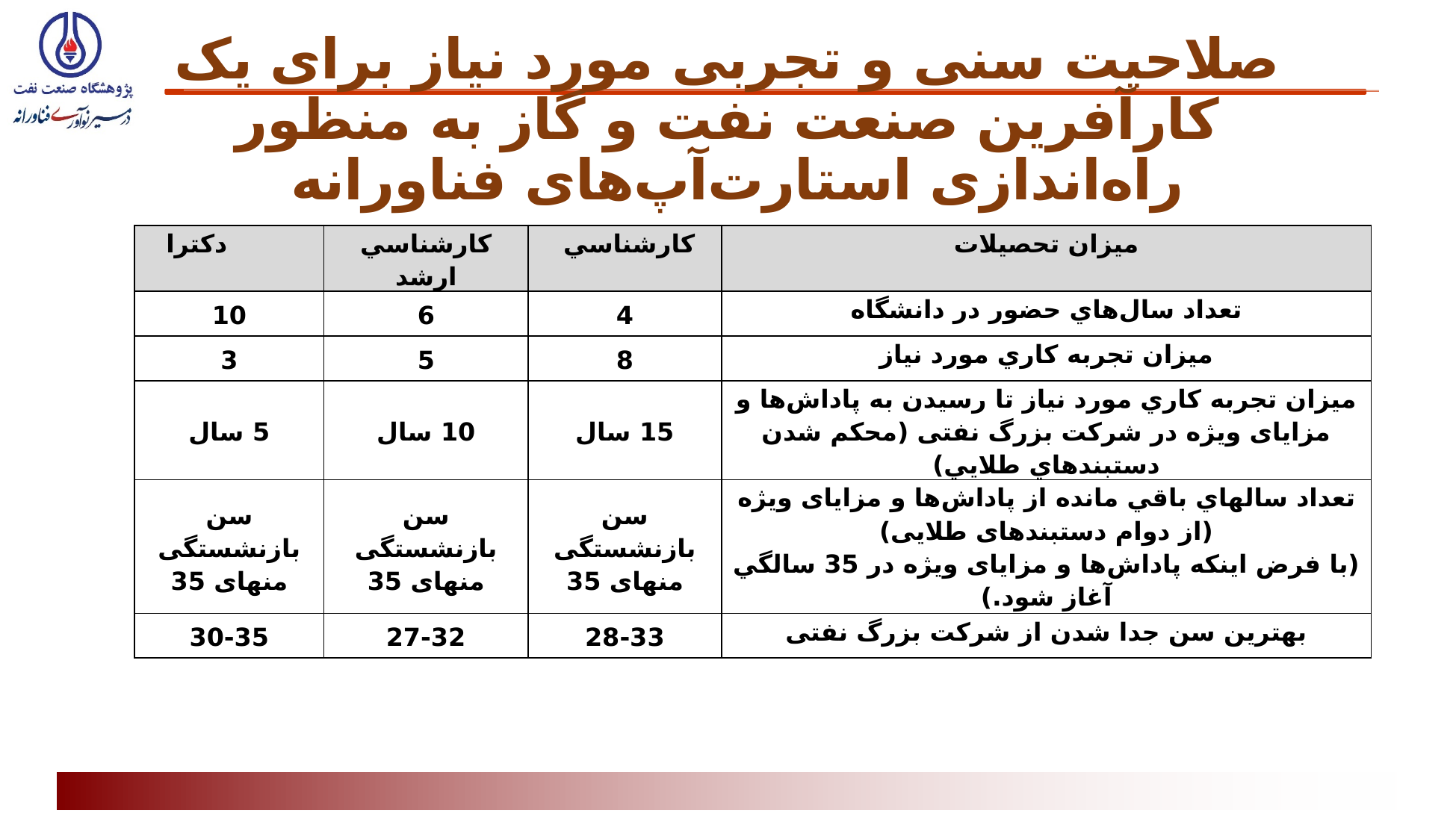

# صلاحیت سنی و تجربی مورد نیاز برای یک کارآفرین صنعت نفت و گاز به منظور راه‌اندازی استارت‌آپ‌های فناورانه
| دكترا | كارشناسي ارشد | كارشناسي | ميزان تحصيلات |
| --- | --- | --- | --- |
| 10 | 6 | 4 | تعداد سال‌هاي حضور در دانشگاه |
| 3 | 5 | 8 | ميزان تجربه كاري مورد نياز |
| 5 سال | 10 سال | 15 سال | ميزان تجربه كاري مورد نياز تا رسیدن به پاداش‌ها و مزایای ویژه در شرکت بزرگ نفتی (محكم شدن دستبندهاي طلايي) |
| سن بازنشستگی منهای 35 | سن بازنشستگی منهای 35 | سن بازنشستگی منهای 35 | تعداد سال­هاي باقي مانده از پاداش‌ها و مزایای ویژه (از دوام دستبندهای طلایی) (با فرض اينكه پاداش‌ها و مزایای ویژه در 35 سالگي آغاز شود.) |
| 30-35 | 27-32 | 28-33 | بهترين سن جدا شدن از شرکت بزرگ نفتی |